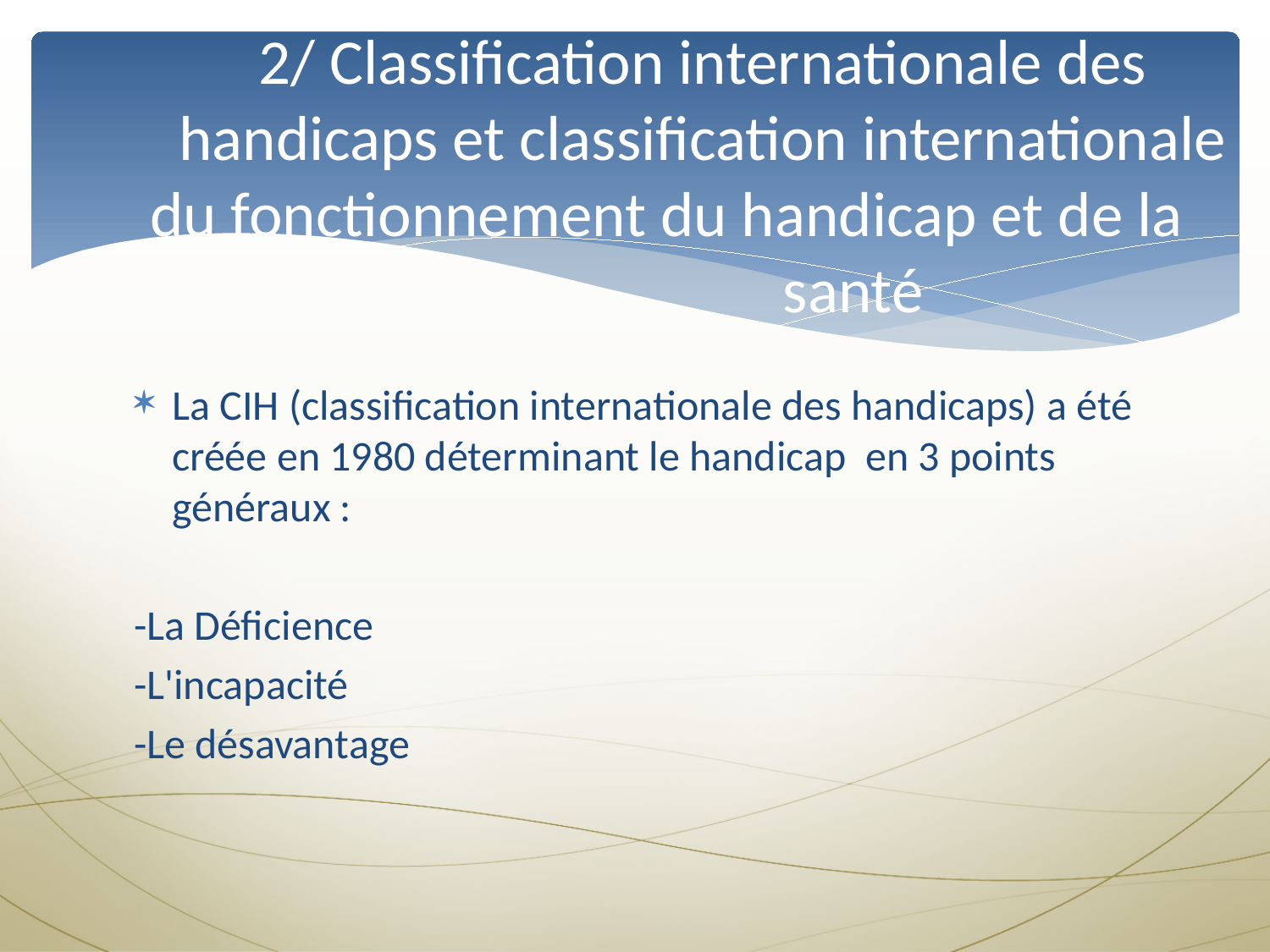

# 2/ Classification internationale des handicaps et classification internationale du fonctionnement du handicap et de la                           santé
La CIH (classification internationale des handicaps) a été créée en 1980 déterminant le handicap  en 3 points généraux :

-La Déficience
-L'incapacité
-Le désavantage